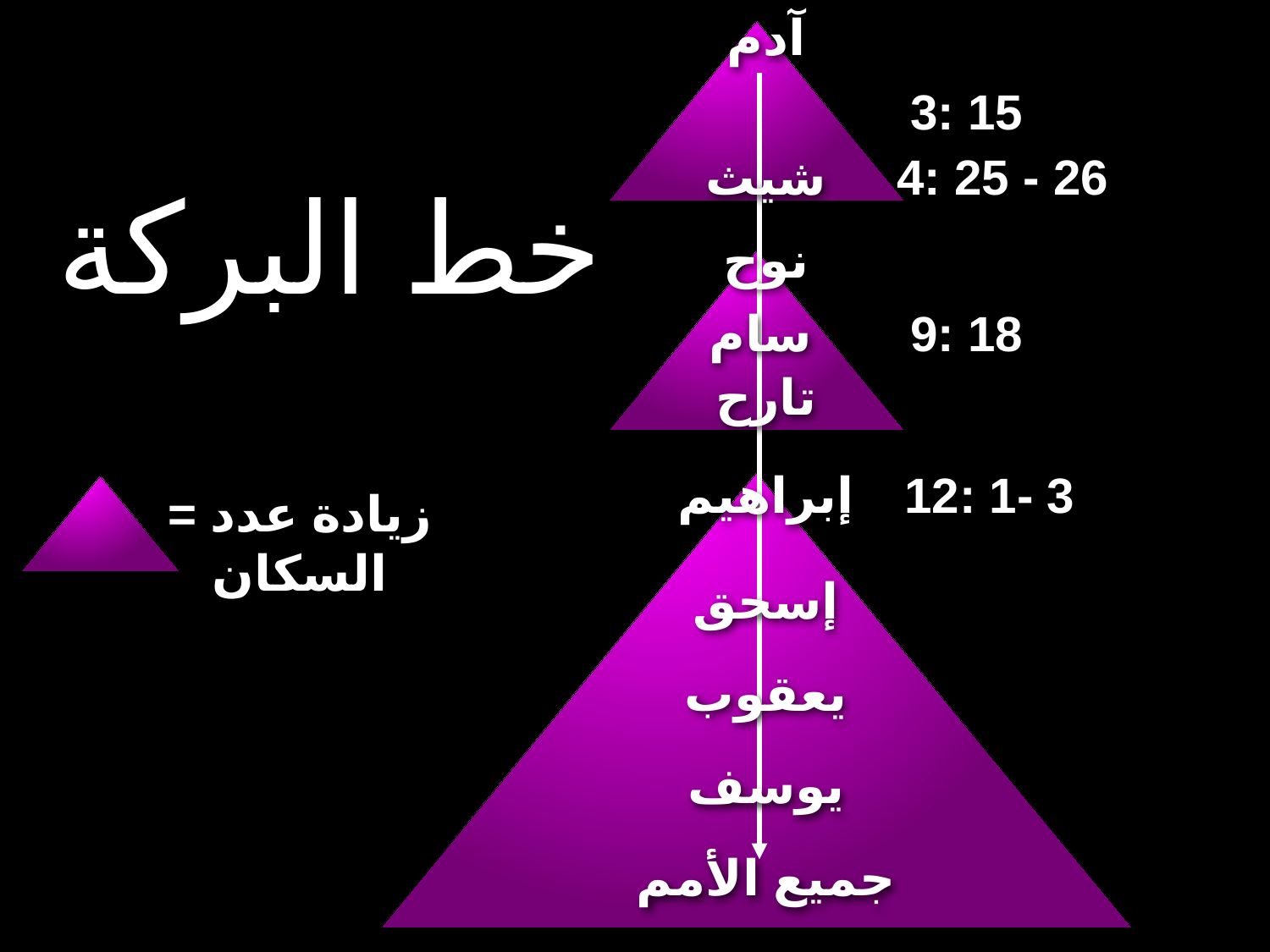

آدم
# خط البركة

3: 15
شيث
4: 25 - 26
نوح

سام
9: 18
تارح
إبراهيم
12: 1- 3

= زيادة عدد
السكان
إسحق
يعقوب
يوسف
جميع الأمم